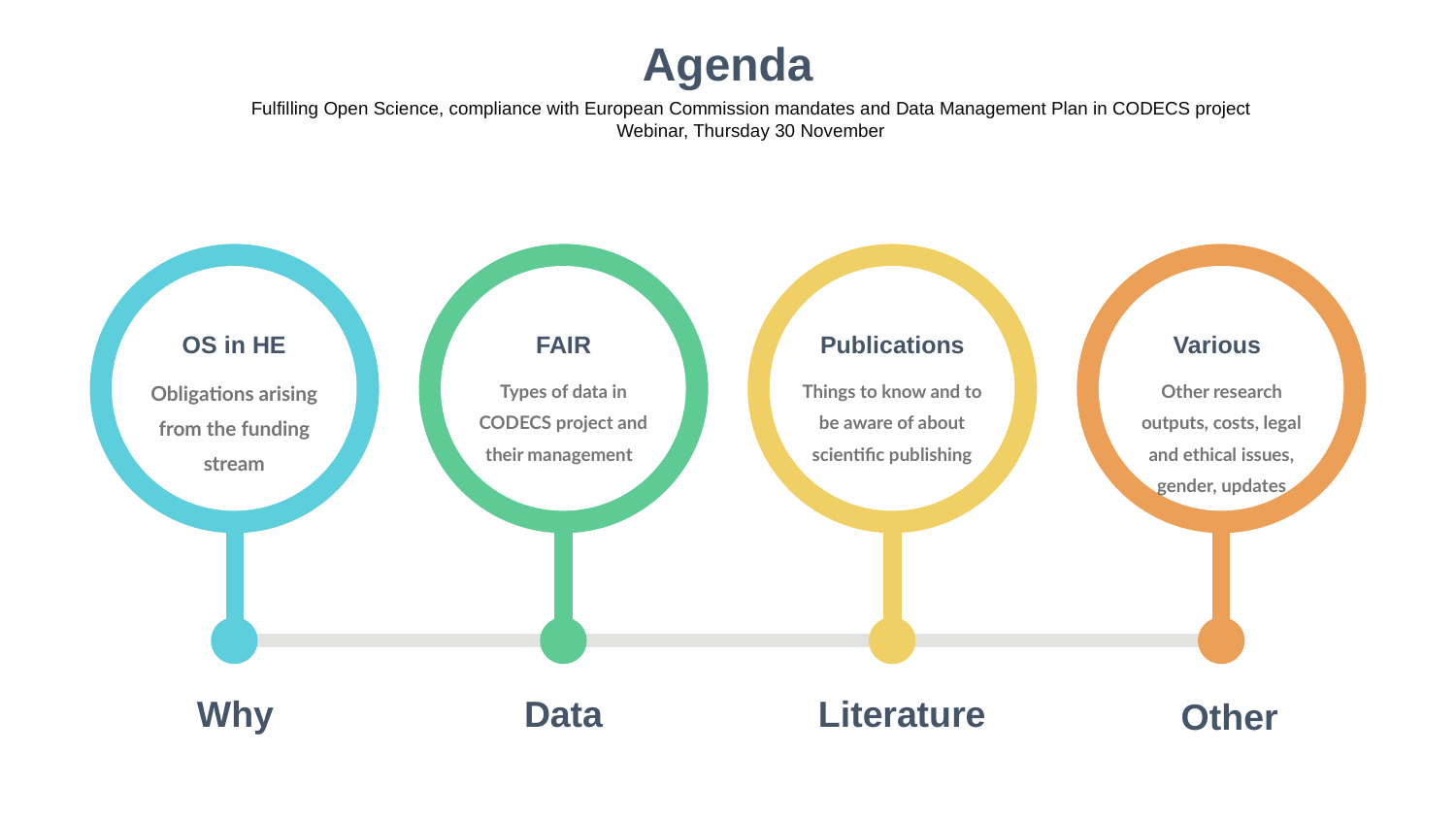

Agenda
Fulfilling Open Science, compliance with European Commission mandates and Data Management Plan in CODECS project
Webinar, Thursday 30 November

Publications
Things to know and to be aware of about scientific publishing
Various
Other research outputs, costs, legal and ethical issues, gender, updates
OS in HE
Obligations arising from the funding stream
FAIR
Types of data in CODECS project and their management

Why
Data
Literature
Other